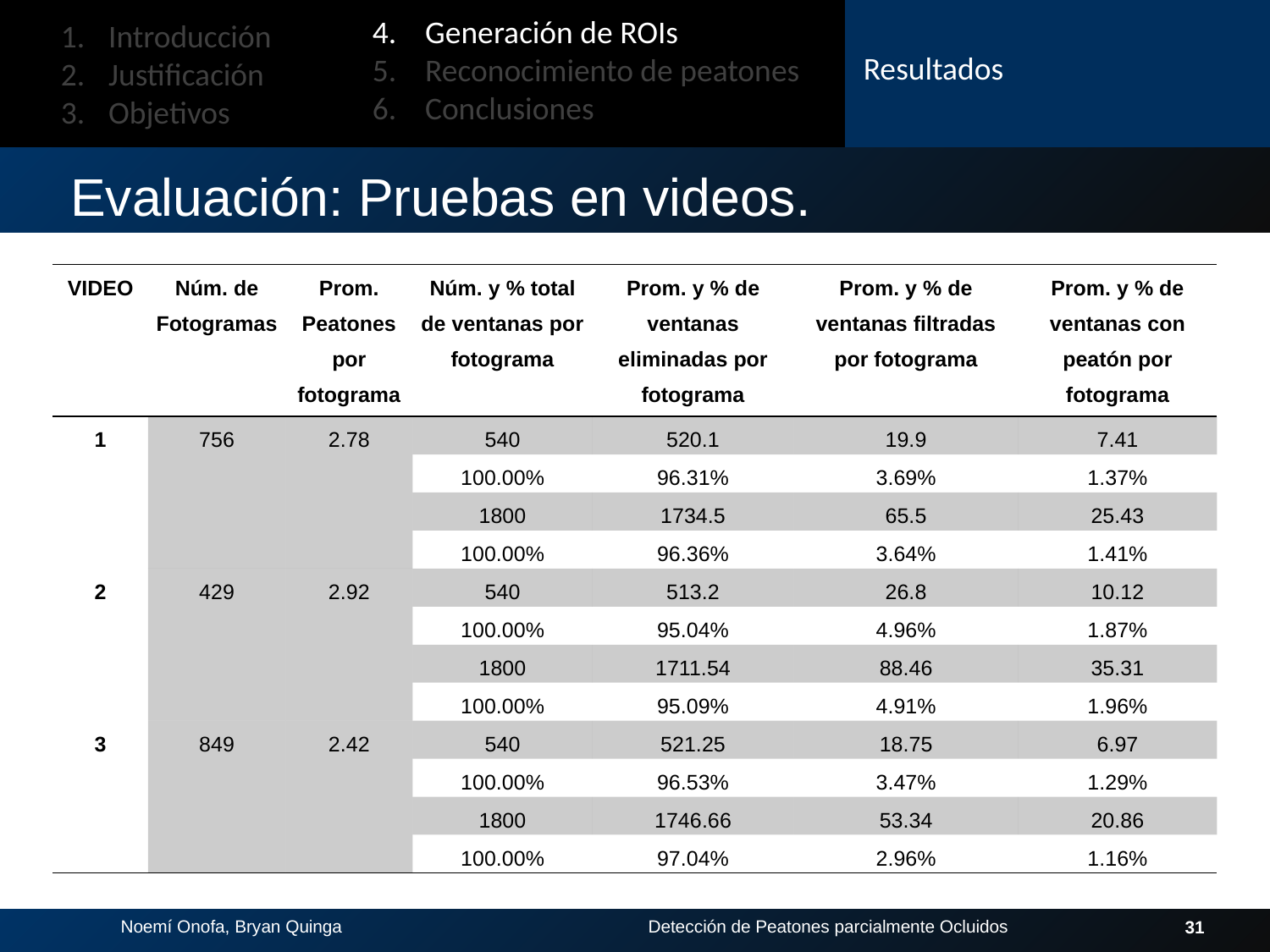

4.    Generación de ROIs
5.    Reconocimiento de peatones
6.    Conclusiones
Introducción
Justificación
Objetivos
Resultados
# Evaluación: Pruebas en videos.
| VIDEO | Núm. de Fotogramas | Prom. Peatones por fotograma | Núm. y % total de ventanas por fotograma | Prom. y % de ventanas eliminadas por fotograma | Prom. y % de ventanas filtradas por fotograma | Prom. y % de ventanas con peatón por fotograma |
| --- | --- | --- | --- | --- | --- | --- |
| 1 | 756 | 2.78 | 540 | 520.1 | 19.9 | 7.41 |
|  |  |  | 100.00% | 96.31% | 3.69% | 1.37% |
|  |  |  | 1800 | 1734.5 | 65.5 | 25.43 |
|  |  |  | 100.00% | 96.36% | 3.64% | 1.41% |
| 2 | 429 | 2.92 | 540 | 513.2 | 26.8 | 10.12 |
|  |  |  | 100.00% | 95.04% | 4.96% | 1.87% |
|  |  |  | 1800 | 1711.54 | 88.46 | 35.31 |
|  |  |  | 100.00% | 95.09% | 4.91% | 1.96% |
| 3 | 849 | 2.42 | 540 | 521.25 | 18.75 | 6.97 |
|  |  |  | 100.00% | 96.53% | 3.47% | 1.29% |
|  |  |  | 1800 | 1746.66 | 53.34 | 20.86 |
|  |  |  | 100.00% | 97.04% | 2.96% | 1.16% |
31